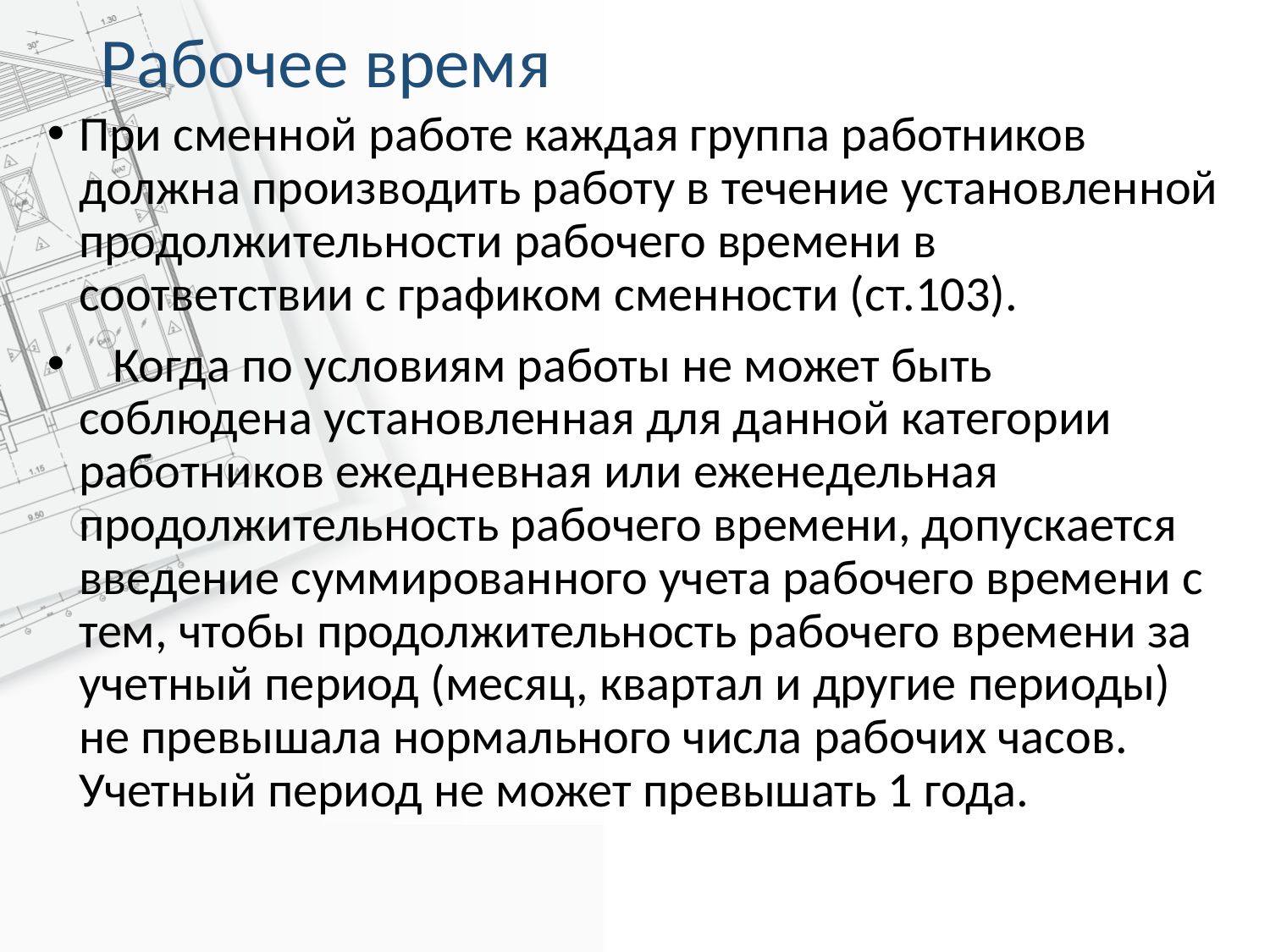

# Рабочее время
При сменной работе каждая группа работников должна производить работу в течение установленной продолжительности рабочего времени в соответствии с графиком сменности (ст.103).
   Когда по условиям работы не может быть соблюдена установленная для данной категории работников ежедневная или еженедельная продолжительность рабочего времени, допускается введение суммированного учета рабочего времени с тем, чтобы продолжительность рабочего времени за учетный период (месяц, квартал и другие периоды) не превышала нормального числа рабочих часов. Учетный период не может превышать 1 года.